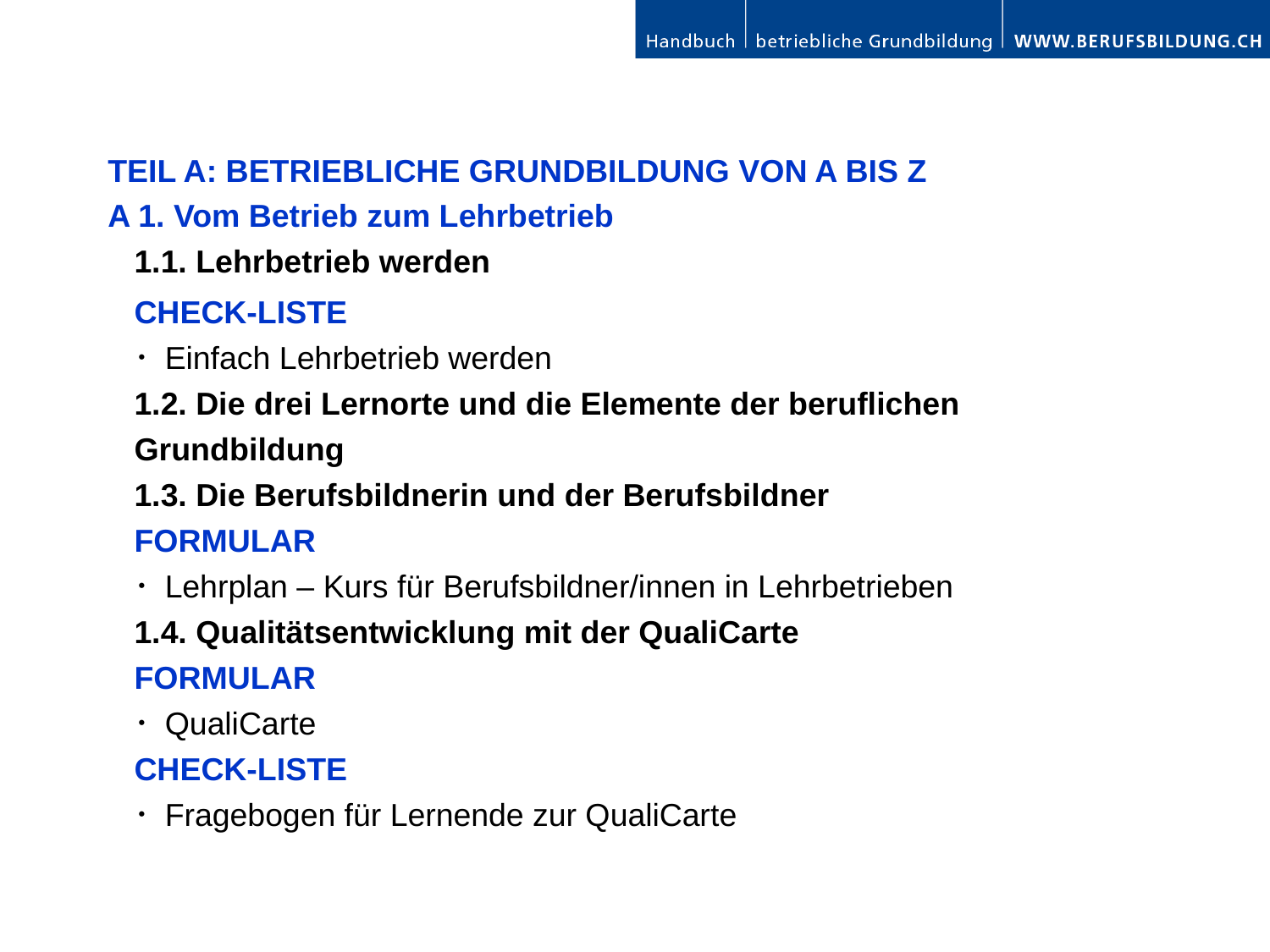

TEIL A: BETRIEBLICHE GRUNDBILDUNG VON A BIS Z
A 1. Vom Betrieb zum Lehrbetrieb
	1.1. Lehrbetrieb werden
	CHECK-LISTE
	･ Einfach Lehrbetrieb werden
	1.2. Die drei Lernorte und die Elemente der beruflichen Grundbildung
	1.3. Die Berufsbildnerin und der Berufsbildner
	FORMULAR
	･ Lehrplan – Kurs für Berufsbildner/innen in Lehrbetrieben
	1.4. Qualitätsentwicklung mit der QualiCarte
	FORMULAR
	･ QualiCarte
	CHECK-LISTE
	･ Fragebogen für Lernende zur QualiCarte